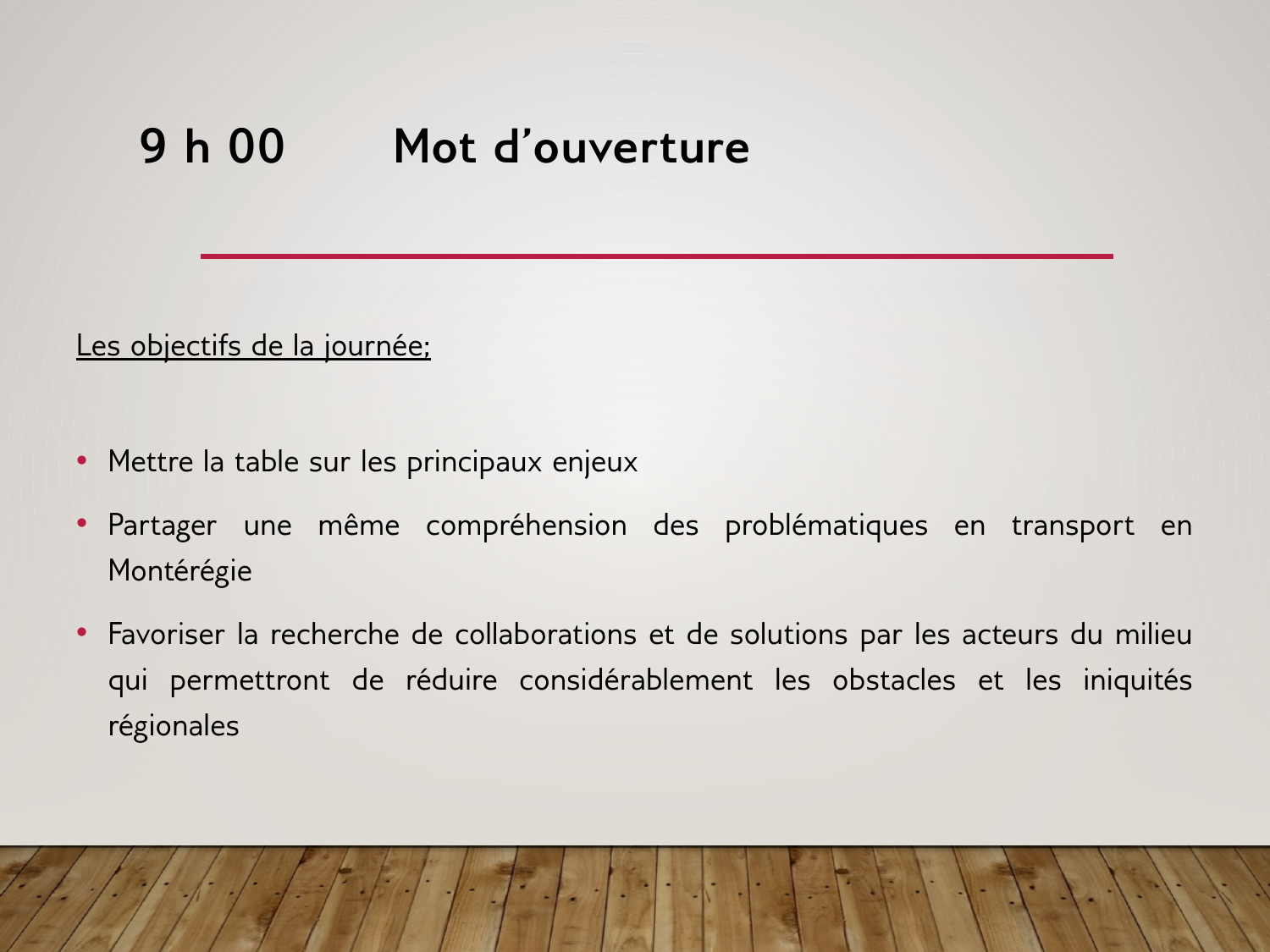

9 h 00 	Mot d’ouverture
Les objectifs de la journée;
Mettre la table sur les principaux enjeux
Partager une même compréhension des problématiques en transport en Montérégie
Favoriser la recherche de collaborations et de solutions par les acteurs du milieu qui permettront de réduire considérablement les obstacles et les iniquités régionales